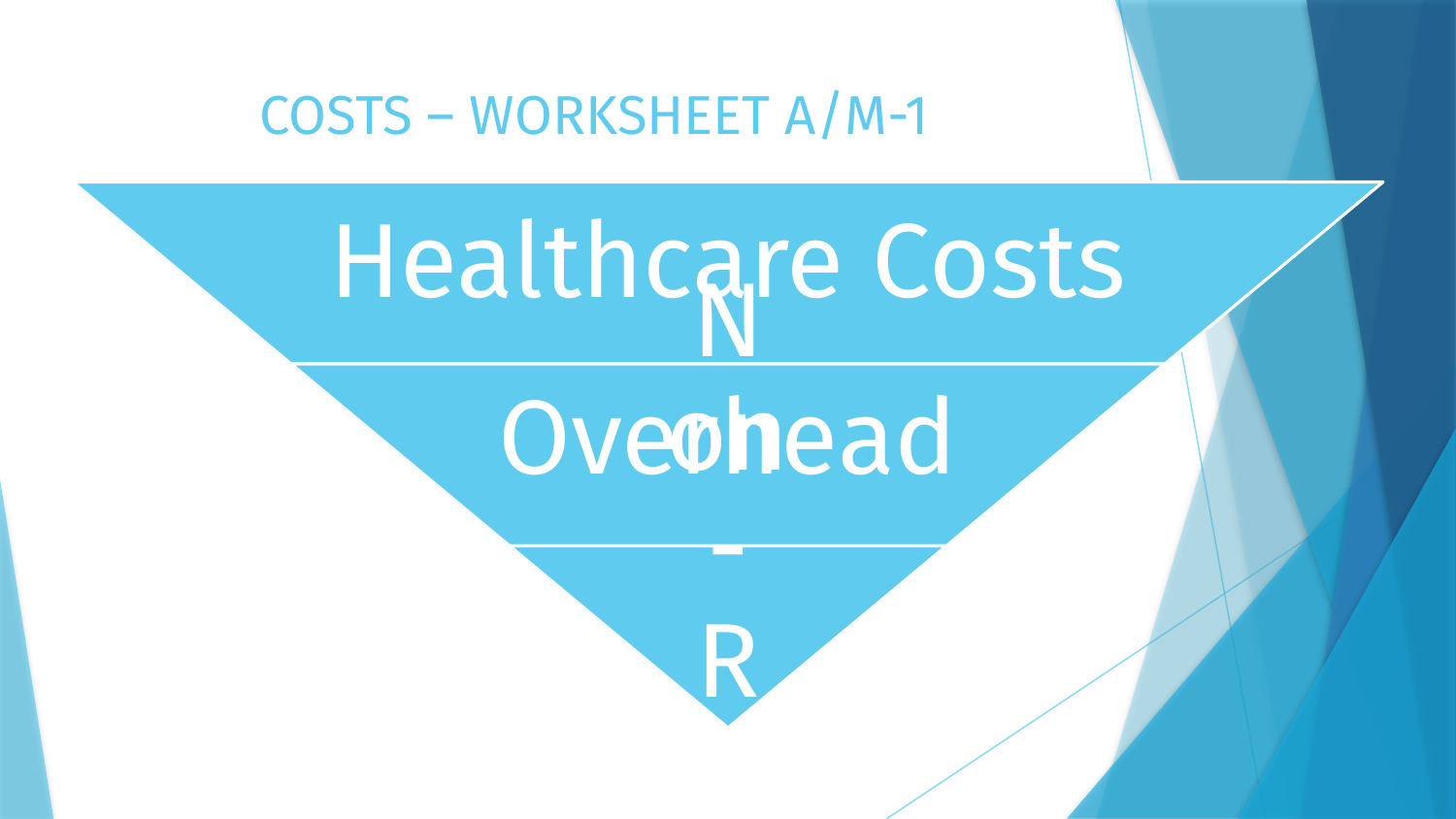

# COSTS – WORKSHEET A/M-1
Healthcare Costs
Overhead
Non-RHC